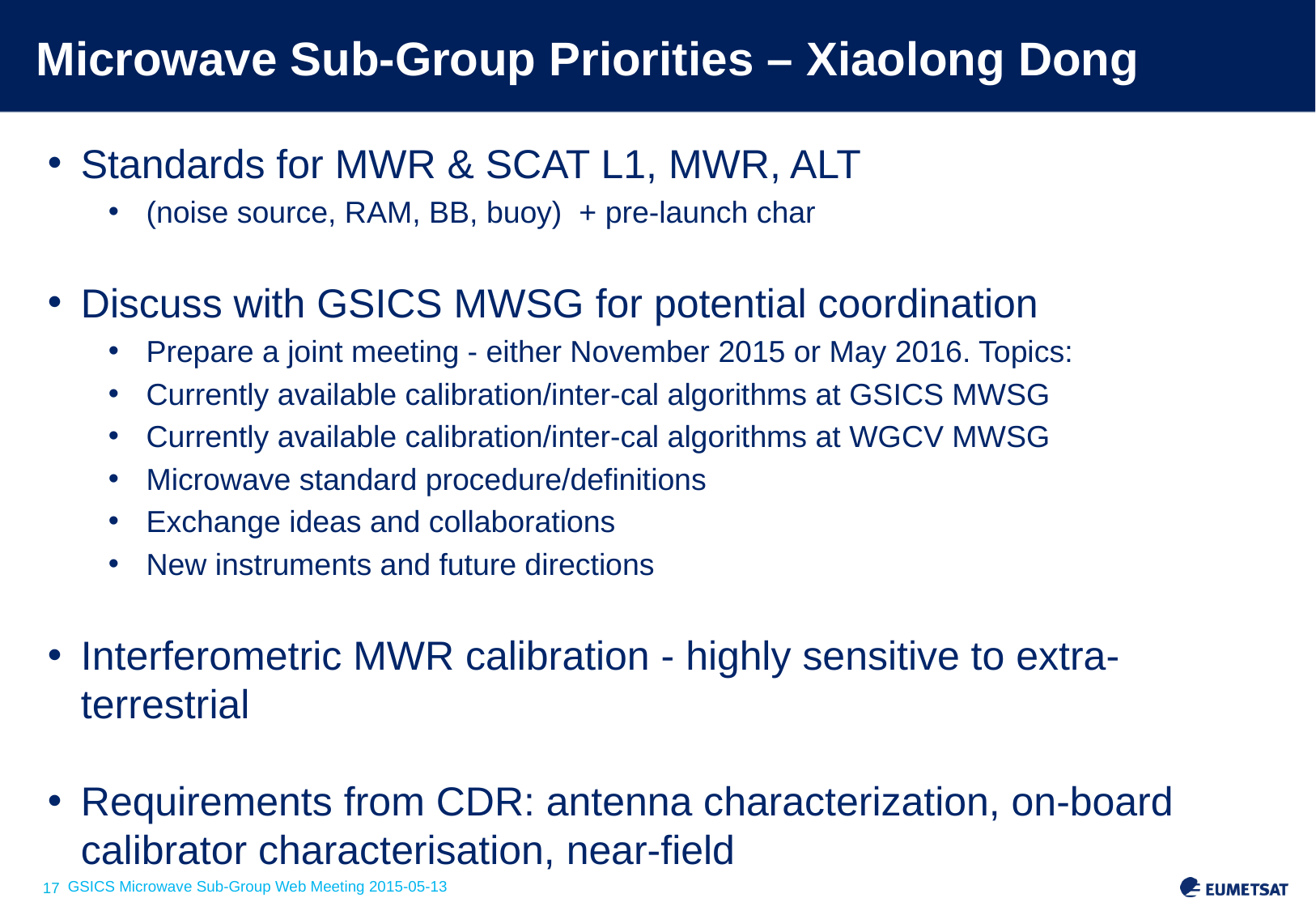

# Microwave Sub-Group Priorities – Xiaolong Dong
Standards for MWR & SCAT L1, MWR, ALT
(noise source, RAM, BB, buoy)  + pre-launch char

Discuss with GSICS MWSG for potential coordination
Prepare a joint meeting - either November 2015 or May 2016. Topics:
Currently available calibration/inter-cal algorithms at GSICS MWSG
Currently available calibration/inter-cal algorithms at WGCV MWSG
Microwave standard procedure/definitions
Exchange ideas and collaborations
New instruments and future directions

Interferometric MWR calibration - highly sensitive to extra-terrestrial

Requirements from CDR: antenna characterization, on-board calibrator characterisation, near-field